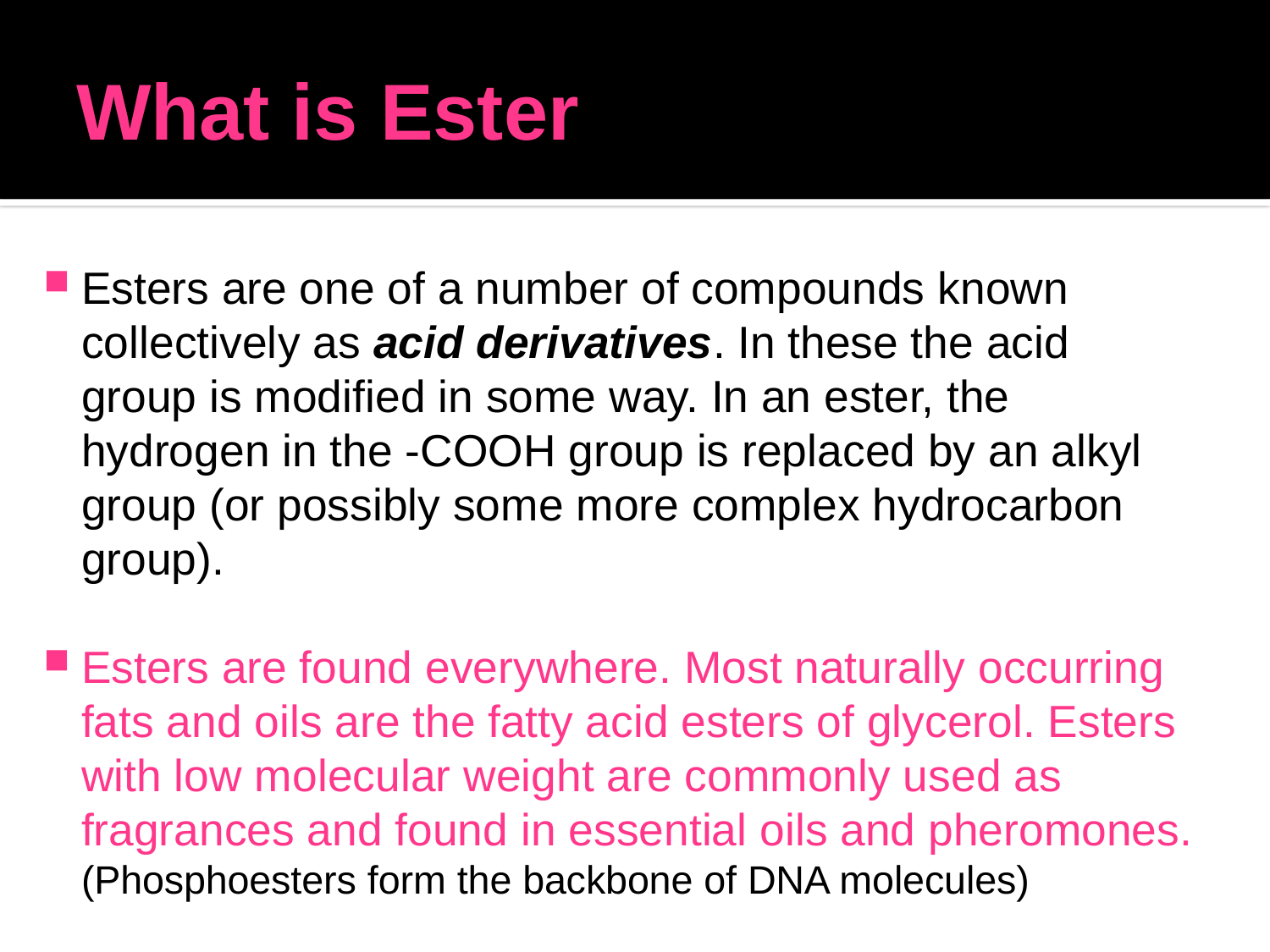

# What is Ester
Esters are one of a number of compounds known collectively as acid derivatives. In these the acid group is modified in some way. In an ester, the hydrogen in the -COOH group is replaced by an alkyl group (or possibly some more complex hydrocarbon group).

Esters are found everywhere. Most naturally occurring fats and oils are the fatty acid esters of glycerol. Esters with low molecular weight are commonly used as fragrances and found in essential oils and pheromones. (Phosphoesters form the backbone of DNA molecules)